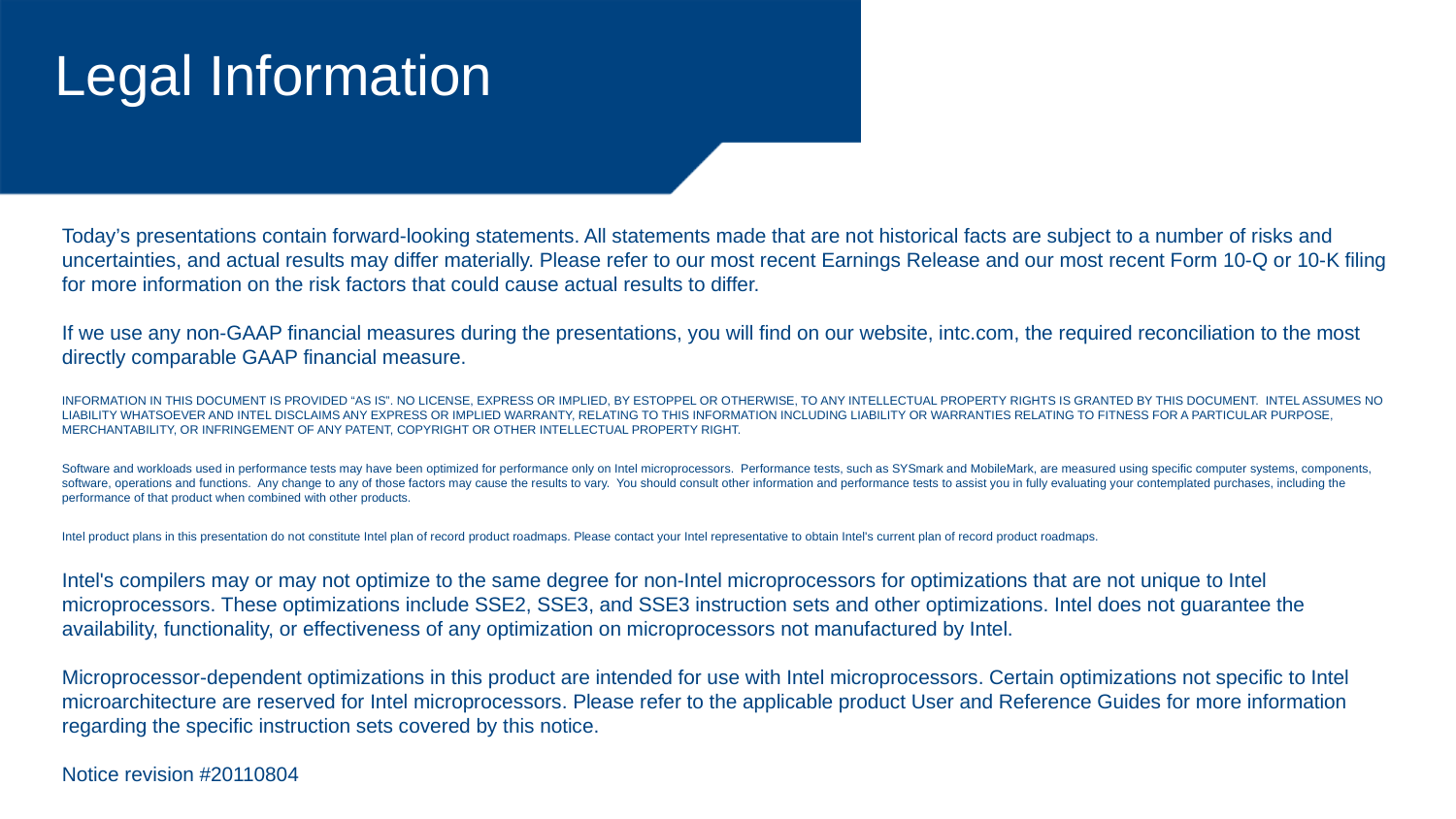

# Legal Information
Today’s presentations contain forward-looking statements. All statements made that are not historical facts are subject to a number of risks and uncertainties, and actual results may differ materially. Please refer to our most recent Earnings Release and our most recent Form 10-Q or 10-K filing for more information on the risk factors that could cause actual results to differ.

If we use any non-GAAP financial measures during the presentations, you will find on our website, intc.com, the required reconciliation to the most directly comparable GAAP financial measure.

INFORMATION IN THIS DOCUMENT IS PROVIDED “AS IS”. NO LICENSE, EXPRESS OR IMPLIED, BY ESTOPPEL OR OTHERWISE, TO ANY INTELLECTUAL PROPERTY RIGHTS IS GRANTED BY THIS DOCUMENT.  INTEL ASSUMES NO LIABILITY WHATSOEVER AND INTEL DISCLAIMS ANY EXPRESS OR IMPLIED WARRANTY, RELATING TO THIS INFORMATION INCLUDING LIABILITY OR WARRANTIES RELATING TO FITNESS FOR A PARTICULAR PURPOSE, MERCHANTABILITY, OR INFRINGEMENT OF ANY PATENT, COPYRIGHT OR OTHER INTELLECTUAL PROPERTY RIGHT.

Software and workloads used in performance tests may have been optimized for performance only on Intel microprocessors.  Performance tests, such as SYSmark and MobileMark, are measured using specific computer systems, components, software, operations and functions.  Any change to any of those factors may cause the results to vary.  You should consult other information and performance tests to assist you in fully evaluating your contemplated purchases, including the performance of that product when combined with other products.

Intel product plans in this presentation do not constitute Intel plan of record product roadmaps. Please contact your Intel representative to obtain Intel's current plan of record product roadmaps.

Intel's compilers may or may not optimize to the same degree for non-Intel microprocessors for optimizations that are not unique to Intel microprocessors. These optimizations include SSE2, SSE3, and SSE3 instruction sets and other optimizations. Intel does not guarantee the availability, functionality, or effectiveness of any optimization on microprocessors not manufactured by Intel.
Microprocessor-dependent optimizations in this product are intended for use with Intel microprocessors. Certain optimizations not specific to Intel microarchitecture are reserved for Intel microprocessors. Please refer to the applicable product User and Reference Guides for more information regarding the specific instruction sets covered by this notice.
Notice revision #20110804